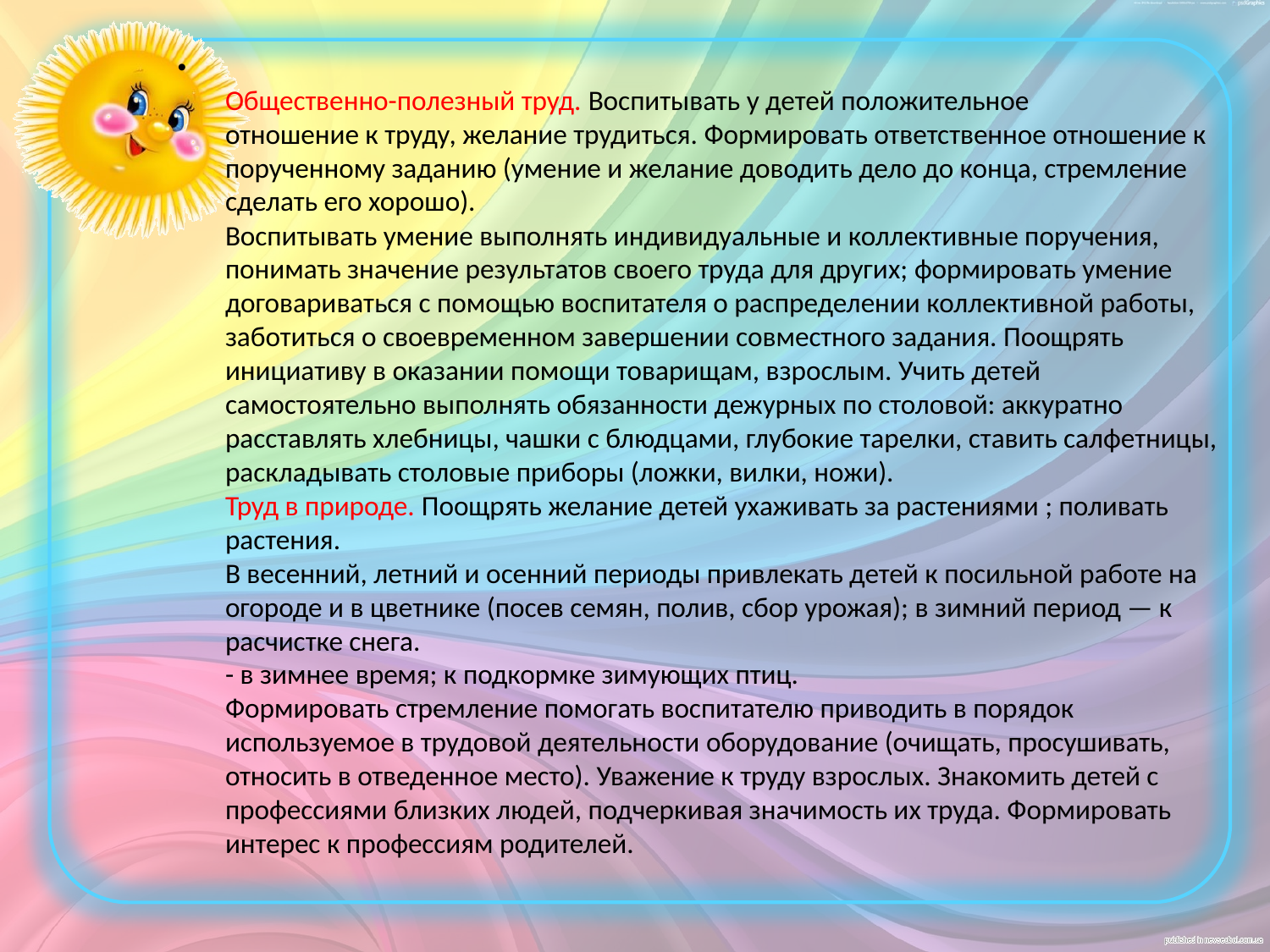

Общественно-полезный труд. Воспитывать у детей положительное
отношение к труду, желание трудиться. Формировать ответственное отношение к порученному заданию (умение и желание доводить дело до конца, стремление сделать его хорошо).
Воспитывать умение выполнять индивидуальные и коллективные поручения, понимать значение результатов своего труда для других; формировать умение договариваться с помощью воспитателя о распределении коллективной работы, заботиться о своевременном завершении совместного задания. Поощрять инициативу в оказании помощи товарищам, взрослым. Учить детей самостоятельно выполнять обязанности дежурных по столовой: аккуратно расставлять хлебницы, чашки с блюдцами, глубокие тарелки, ставить салфетницы, раскладывать столовые приборы (ложки, вилки, ножи).
Труд в природе. Поощрять желание детей ухаживать за растениями ; поливать растения.
В весенний, летний и осенний периоды привлекать детей к посильной работе на огороде и в цветнике (посев семян, полив, сбор урожая); в зимний период — к расчистке снега.
- в зимнее время; к подкормке зимующих птиц.
Формировать стремление помогать воспитателю приводить в порядок используемое в трудовой деятельности оборудование (очищать, просушивать, относить в отведенное место). Уважение к труду взрослых. Знакомить детей с профессиями близких людей, подчеркивая значимость их труда. Формировать интерес к профессиям родителей.